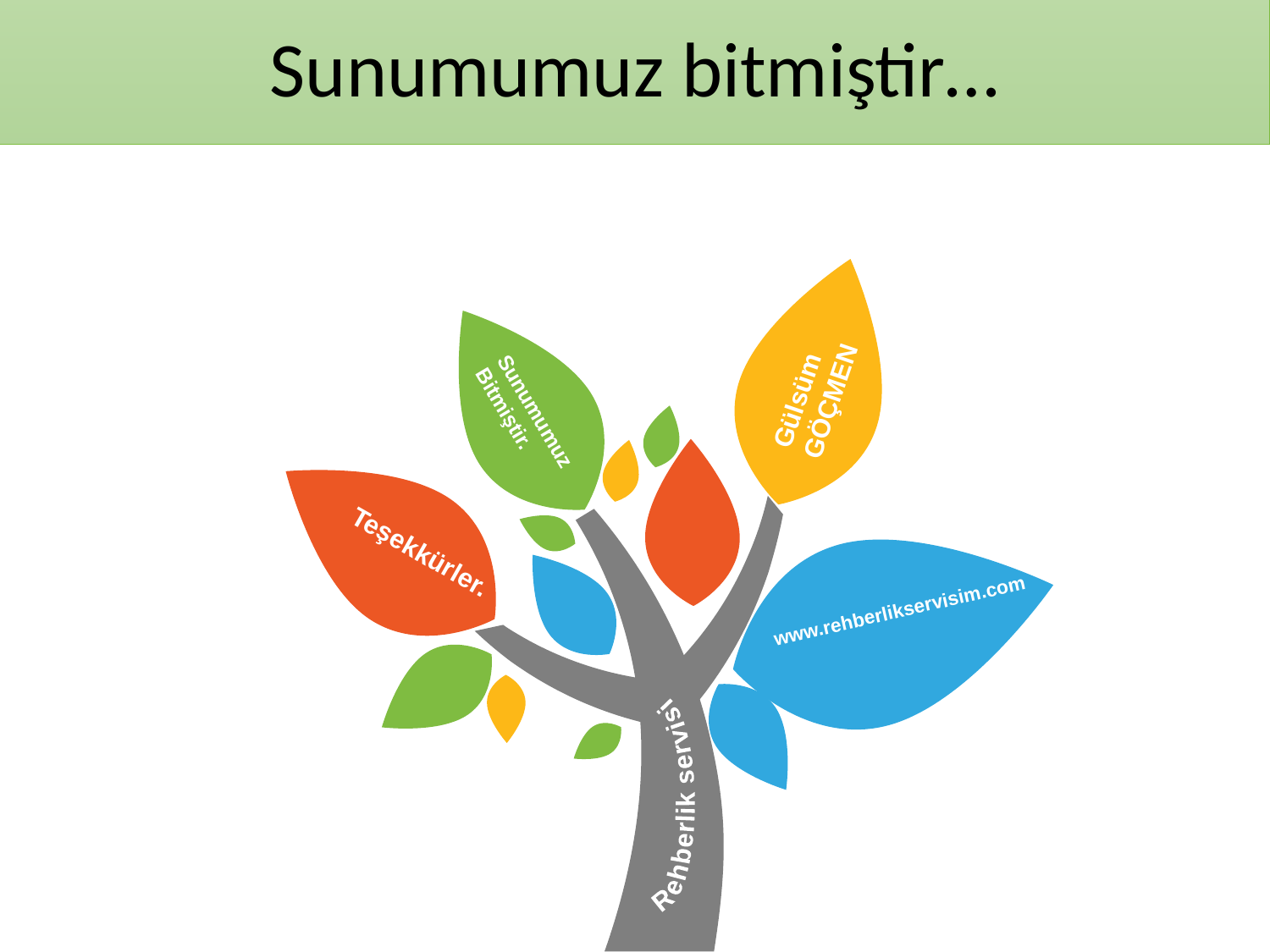

Sunumumuz bitmiştir…

Gülsüm
GÖÇMEN
Sunumumuz
Bitmiştir.

Teşekkürler.

www.rehberlikservisim.com

Rehberlik servisi